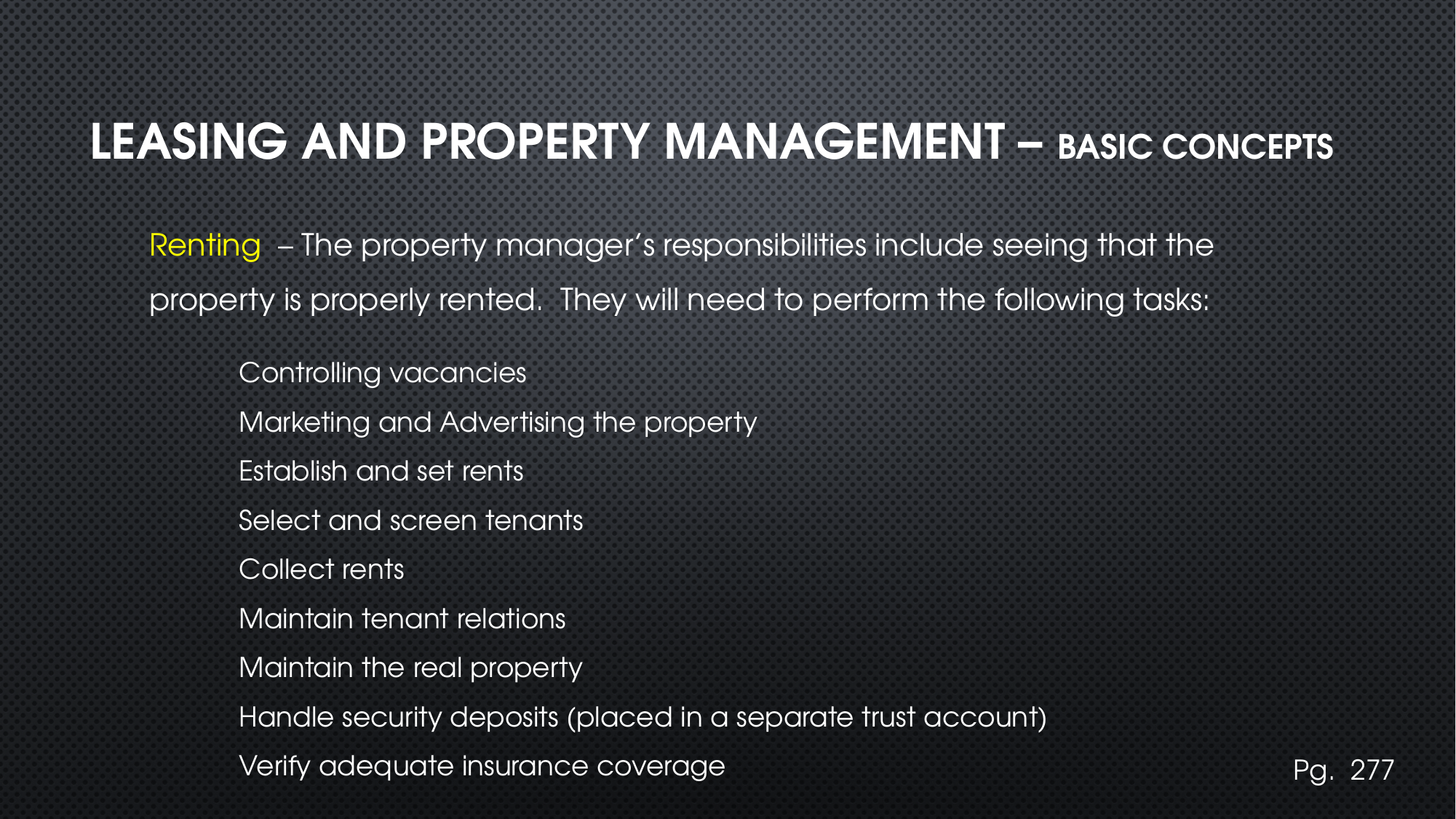

# Leasing and Property Management – Basic Concepts
Renting  – The property manager’s responsibilities include seeing that the property is properly rented.  They will need to perform the following tasks:
Controlling vacancies
Marketing and Advertising the property
Establish and set rents
Select and screen tenants
Collect rents
Maintain tenant relations
Maintain the real property
Handle security deposits (placed in a separate trust account)
Verify adequate insurance coverage
Pg.  277